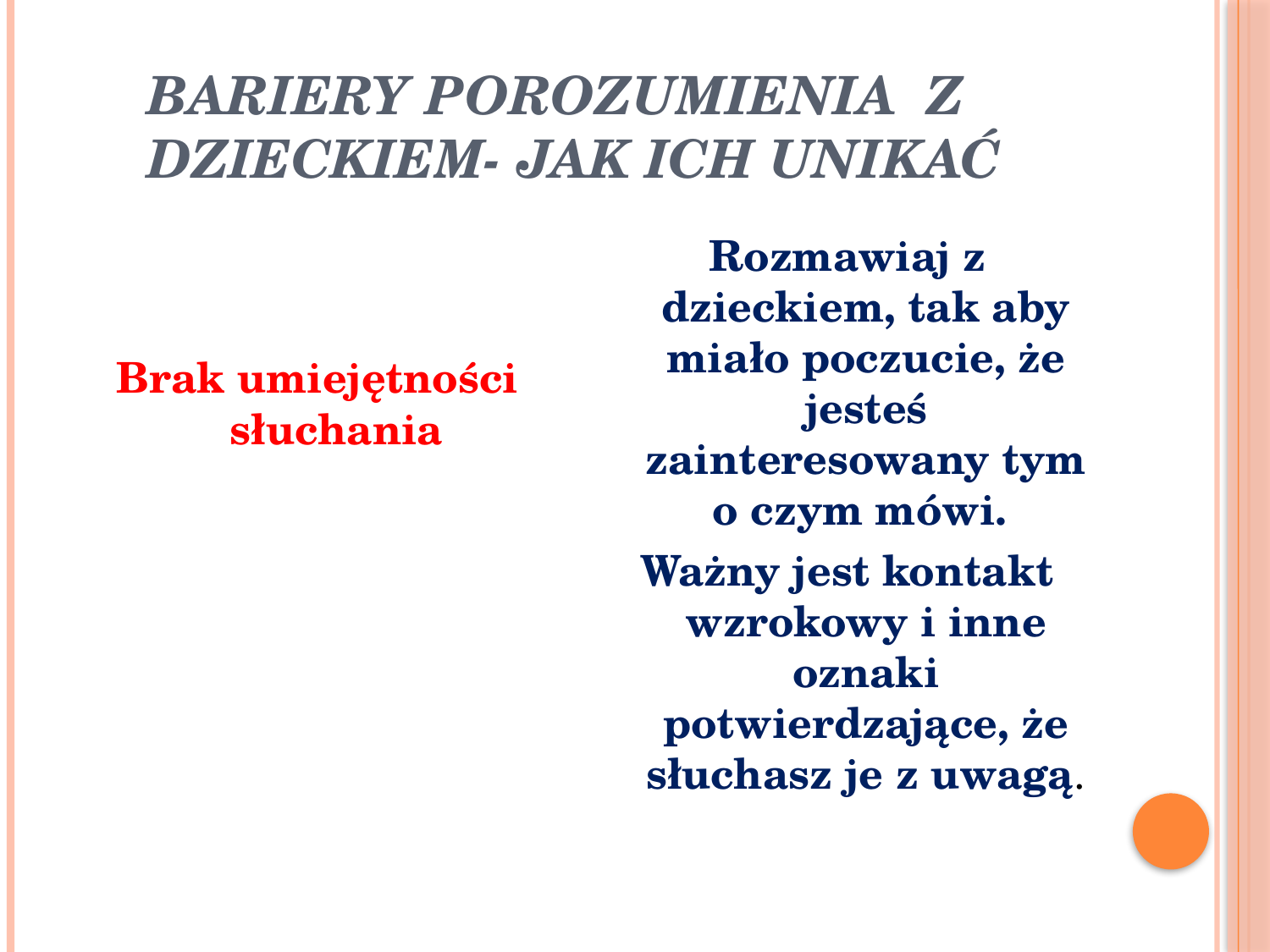

# Bariery porozumienia  z dzieckiem- jak ich unikać

Brak umiejętności słuchania
Rozmawiaj z dzieckiem, tak aby miało poczucie, że jesteś zainteresowany tym o czym mówi.
Ważny jest kontakt wzrokowy i inne oznaki potwierdzające, że słuchasz je z uwagą.